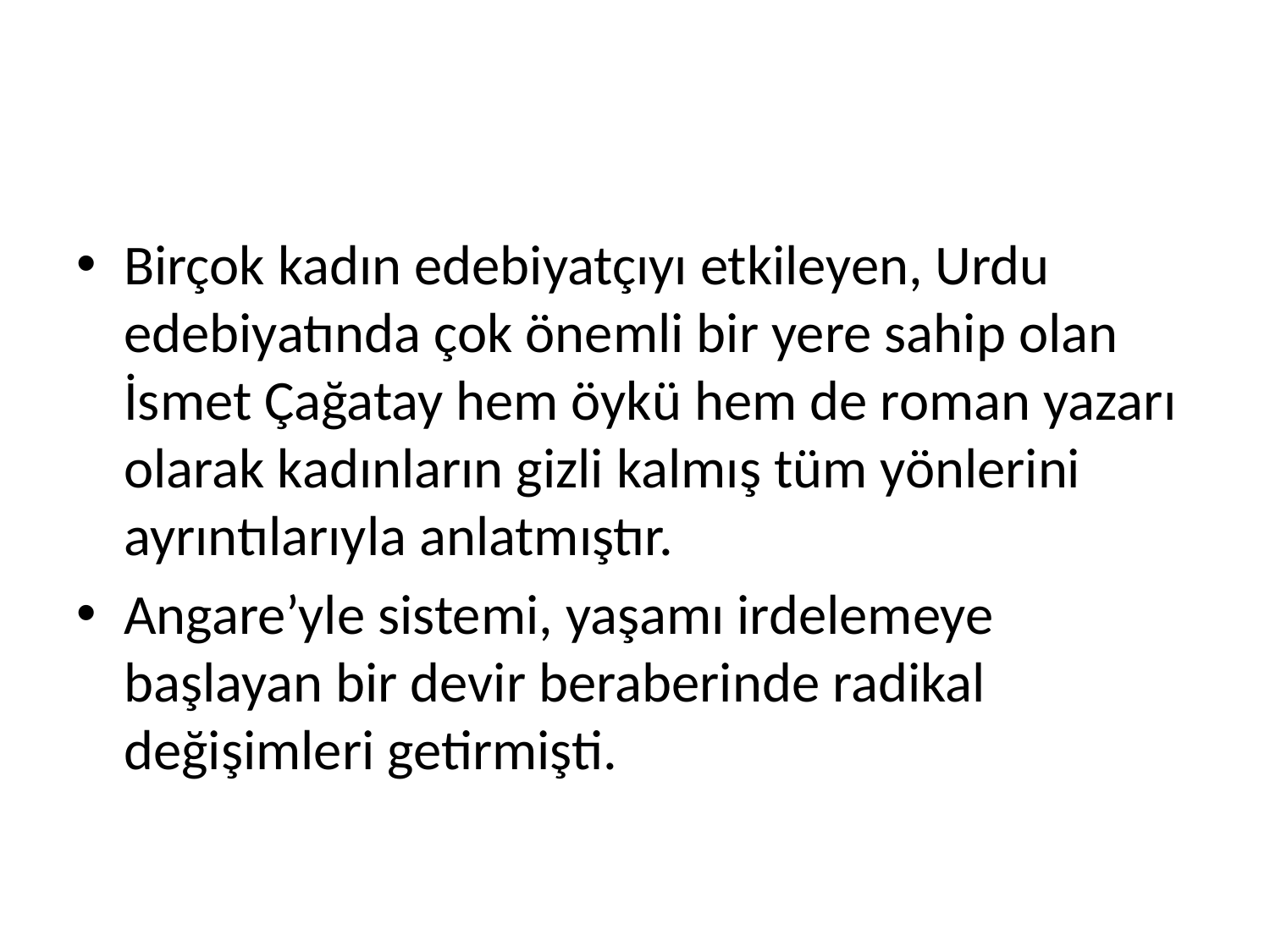

#
Birçok kadın edebiyatçıyı etkileyen, Urdu edebiyatında çok önemli bir yere sahip olan İsmet Çağatay hem öykü hem de roman yazarı olarak kadınların gizli kalmış tüm yönlerini ayrıntılarıyla anlatmıştır.
Angare’yle sistemi, yaşamı irdelemeye başlayan bir devir beraberinde radikal değişimleri getirmişti.